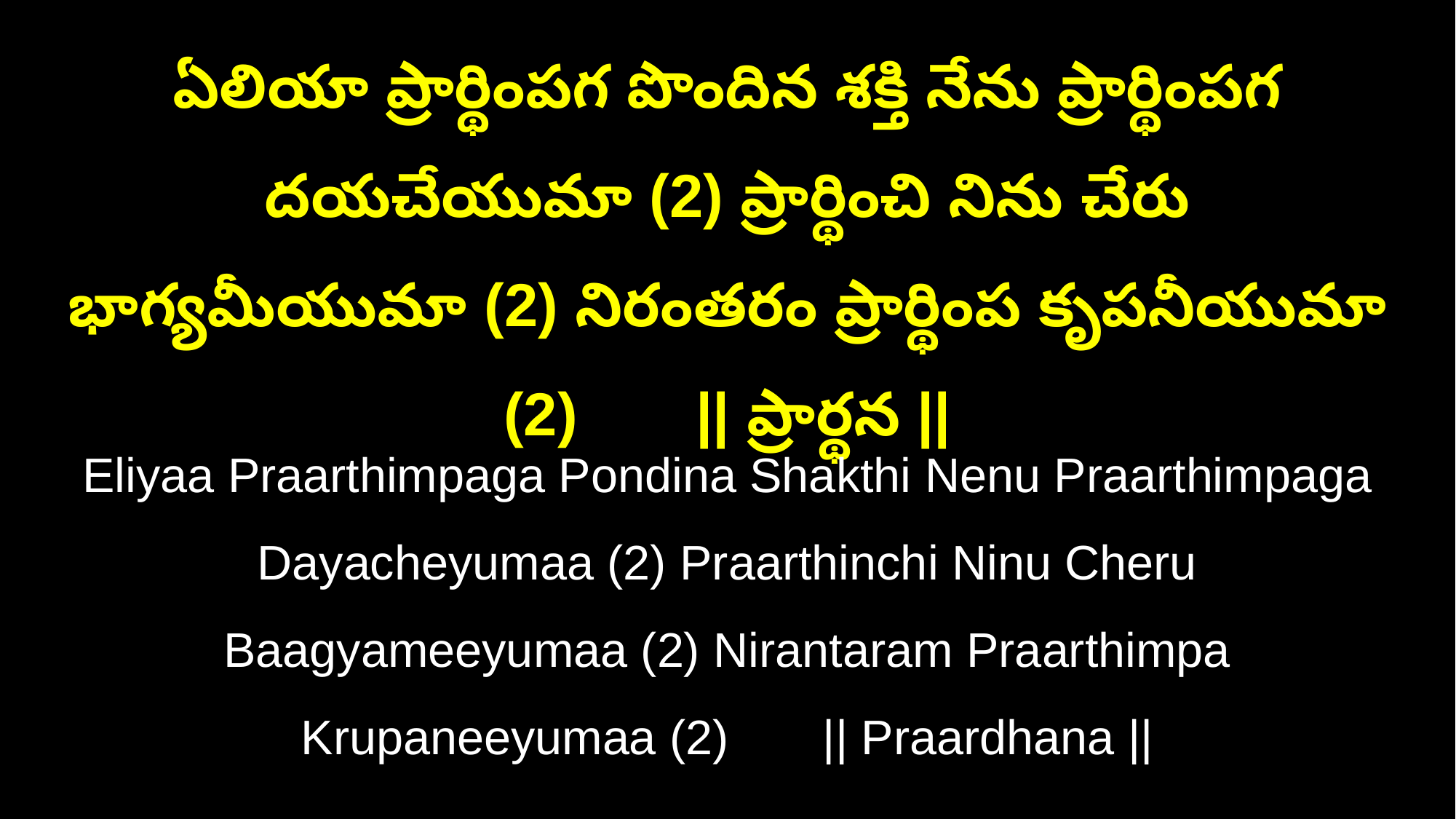

ఏలియా ప్రార్థింపగ పొందిన శక్తి నేను ప్రార్థింపగ దయచేయుమా (2) ప్రార్థించి నిను చేరు భాగ్యమీయుమా (2) నిరంతరం ప్రార్థింప కృపనీయుమా (2)       || ప్రార్థన ||
Eliyaa Praarthimpaga Pondina Shakthi Nenu Praarthimpaga Dayacheyumaa (2) Praarthinchi Ninu Cheru Baagyameeyumaa (2) Nirantaram Praarthimpa Krupaneeyumaa (2)       || Praardhana ||